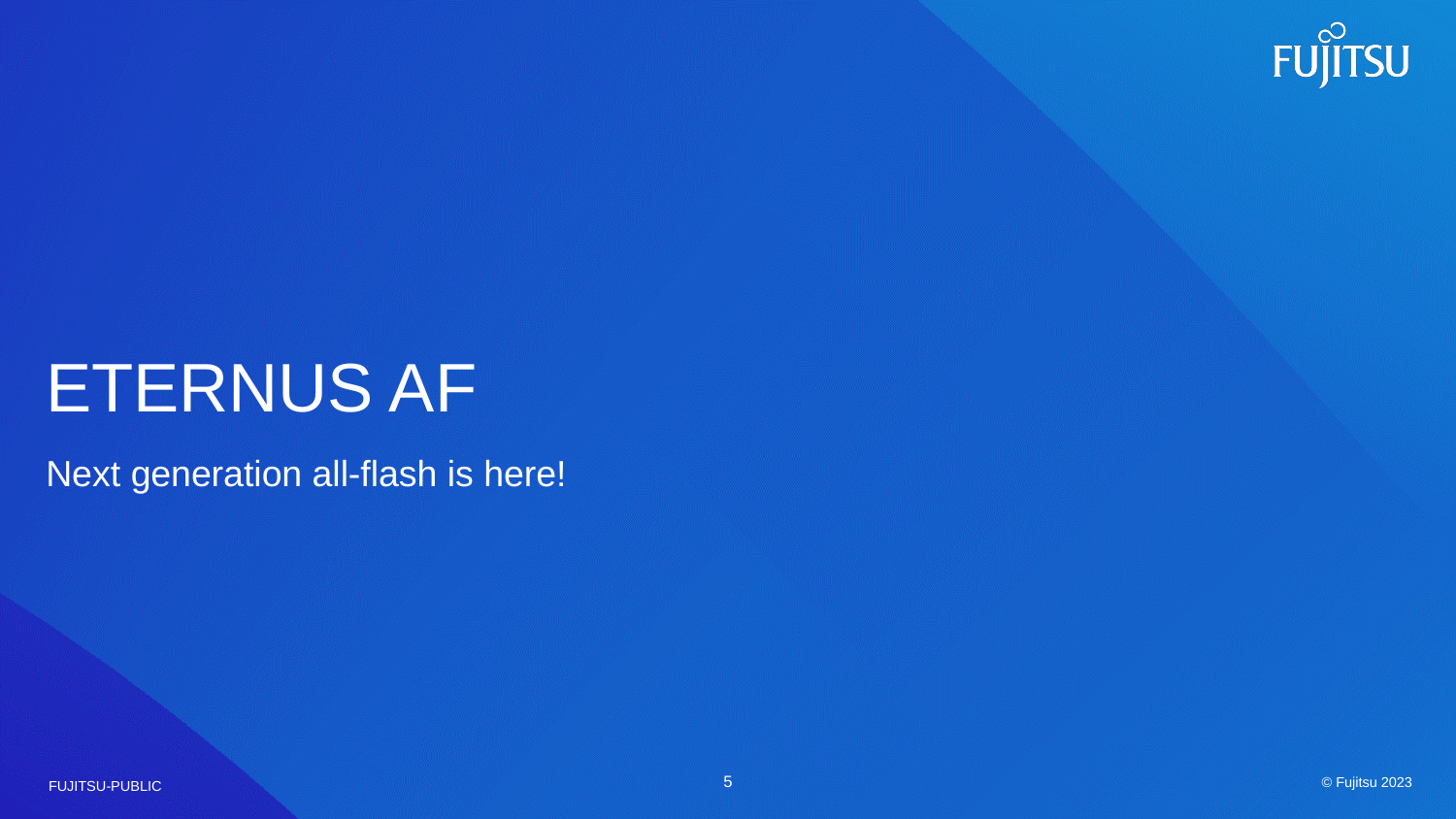

# ETERNUS AF
Next generation all-flash is here!